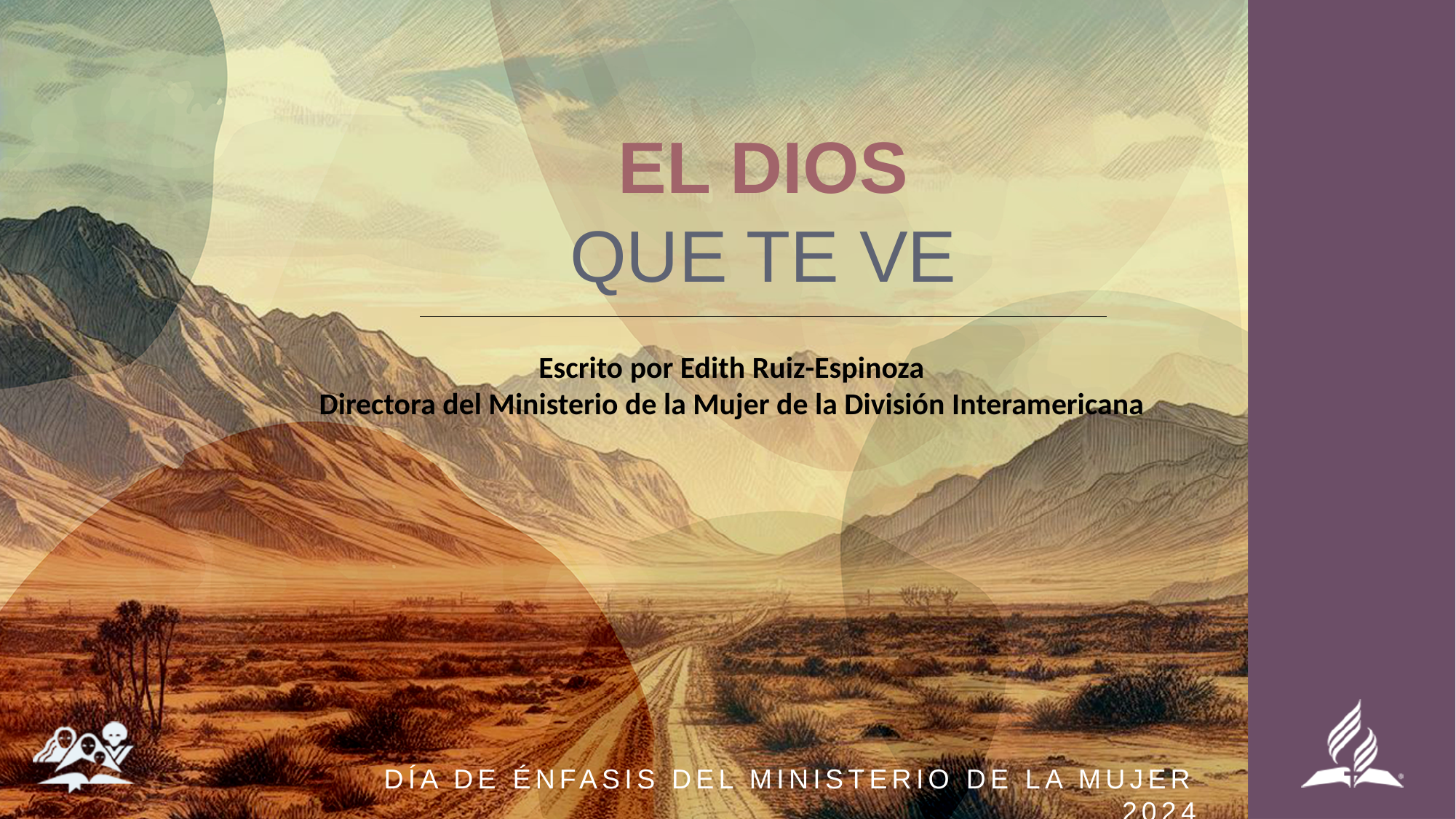

EL DIOS
# QUE TE VE
Escrito por Edith Ruiz-Espinoza
Directora del Ministerio de la Mujer de la División Interamericana
DÍA DE ÉNFASIS DEL MINISTERIO DE LA MUJER 2024